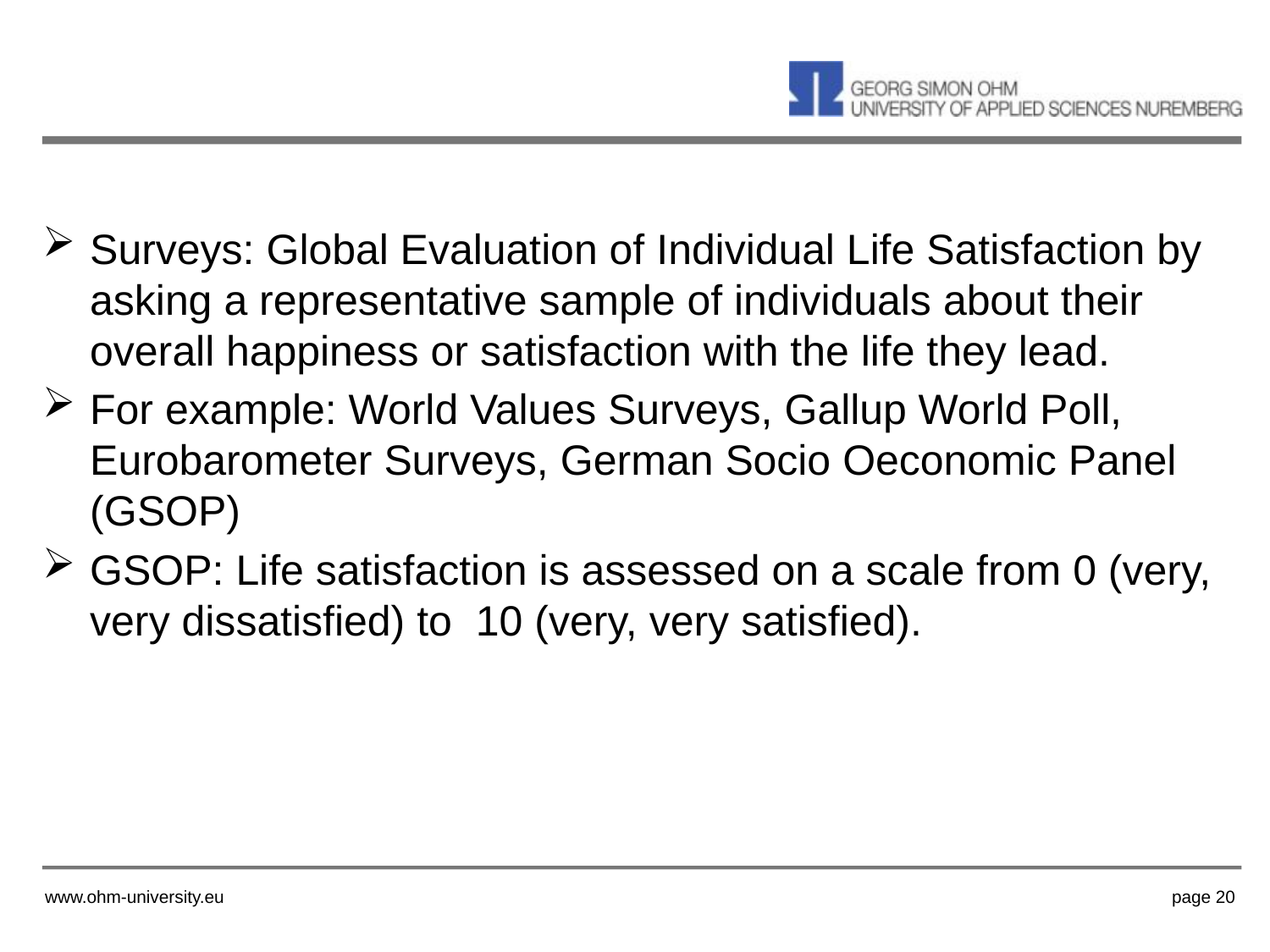

Surveys: Global Evaluation of Individual Life Satisfaction by asking a representative sample of individuals about their overall happiness or satisfaction with the life they lead.
For example: World Values Surveys, Gallup World Poll, Eurobarometer Surveys, German Socio Oeconomic Panel (GSOP)
GSOP: Life satisfaction is assessed on a scale from 0 (very, very dissatisfied) to  10 (very, very satisfied).

www.ohm-university.eu
page 20